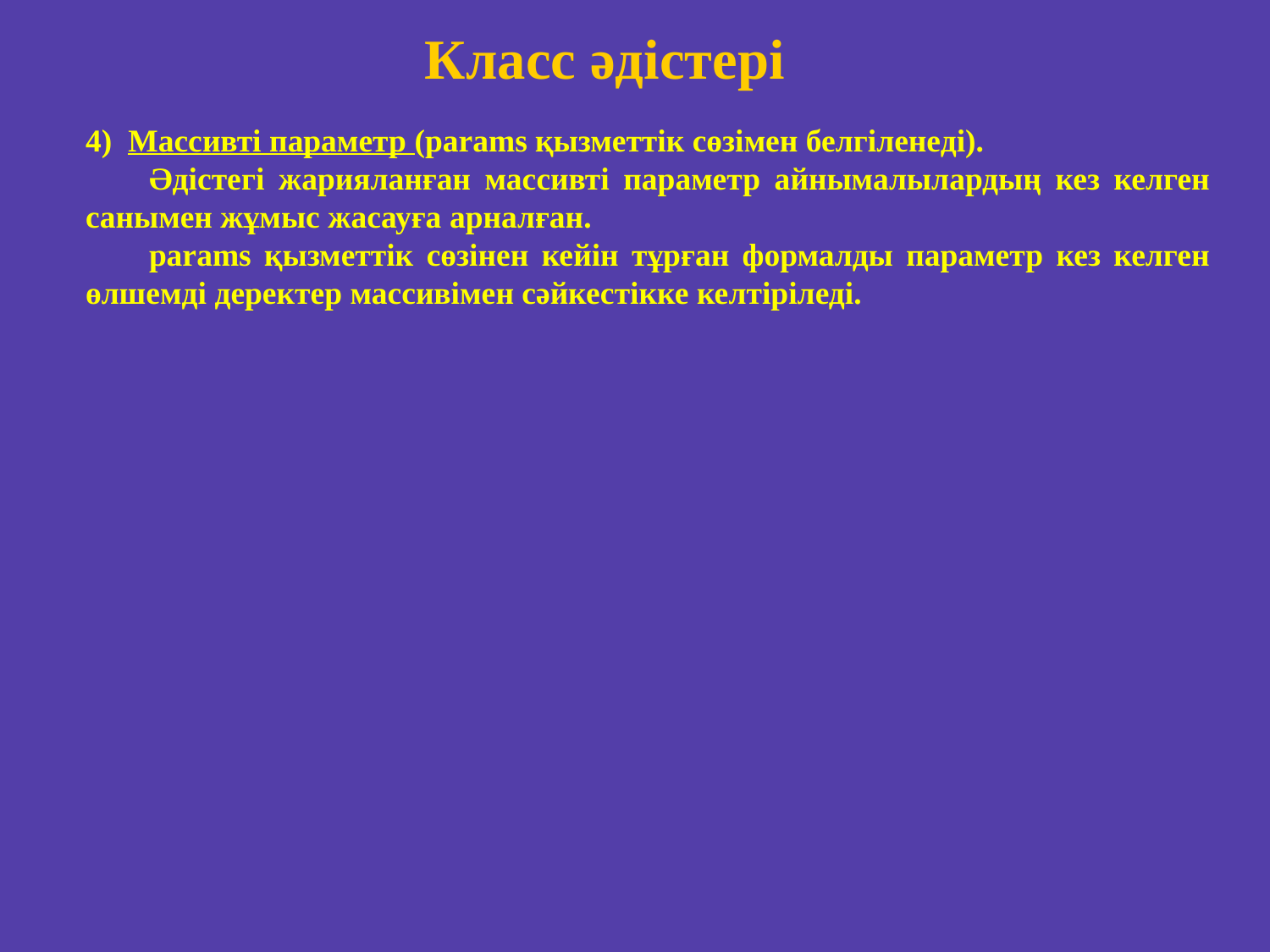

Класс әдістері

4)  Массивті параметр (params қызметтік сөзімен белгіленеді).
Әдістегі жарияланған массивті параметр айнымалылардың кез келген санымен жұмыс жасауға арналған.
params қызметтік сөзінен кейін тұрған формалды параметр кез келген өлшемді деректер массивімен сәйкестікке келтіріледі.